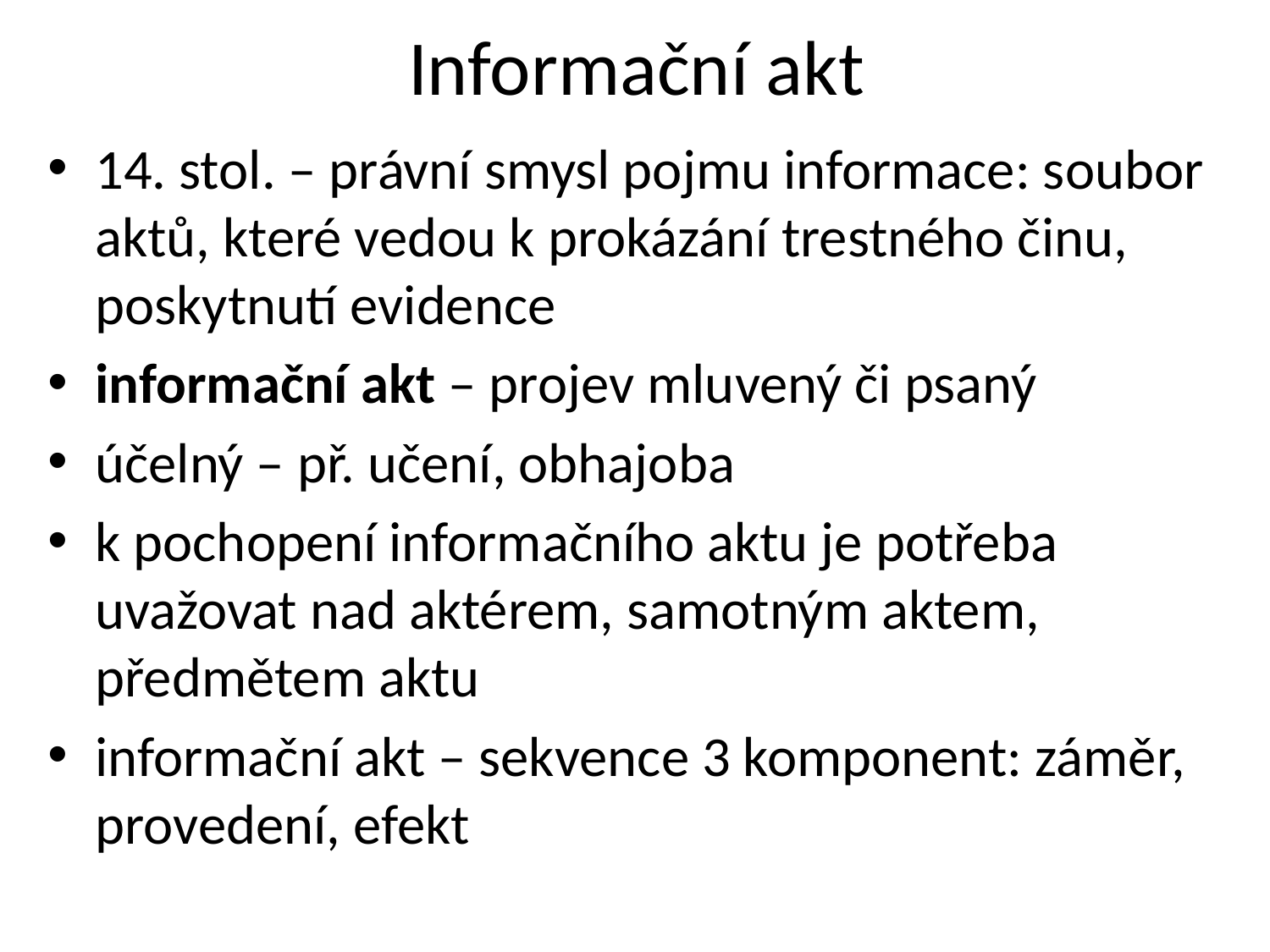

# Informační akt
14. stol. – právní smysl pojmu informace: soubor aktů, které vedou k prokázání trestného činu, poskytnutí evidence
informační akt – projev mluvený či psaný
účelný – př. učení, obhajoba
k pochopení informačního aktu je potřeba uvažovat nad aktérem, samotným aktem, předmětem aktu
informační akt – sekvence 3 komponent: záměr, provedení, efekt